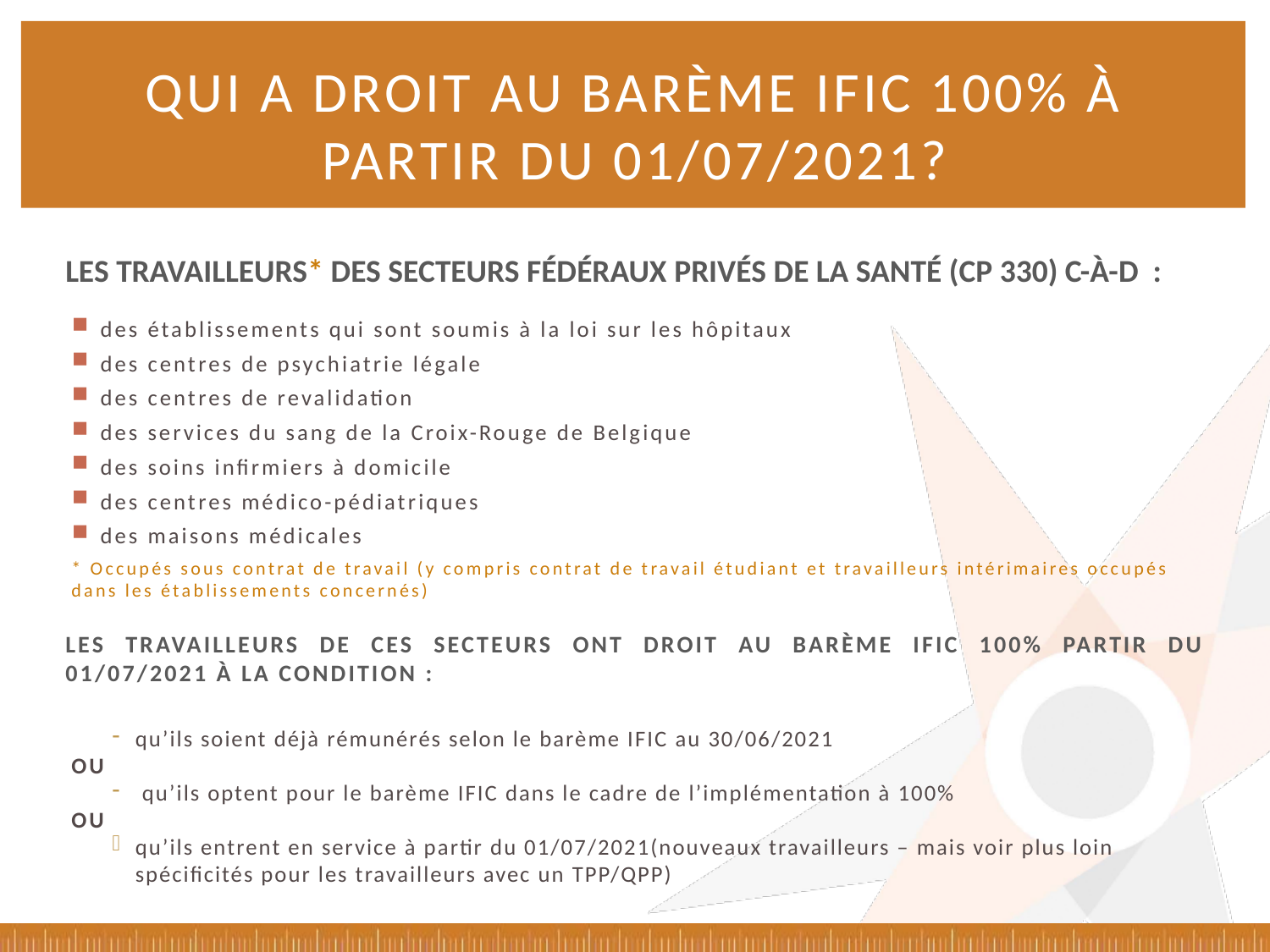

# Qui a droit au barème IFIC 100% à partir du 01/07/2021?
LES TRAVAILLEURS* DES SECTEURS FÉDÉRAUX PRIVÉS DE LA SANTÉ (CP 330) C-À-D  :
des établissements qui sont soumis à la loi sur les hôpitaux
des centres de psychiatrie légale
des centres de revalidation
des services du sang de la Croix-Rouge de Belgique
des soins infirmiers à domicile
des centres médico-pédiatriques
des maisons médicales
* Occupés sous contrat de travail (y compris contrat de travail étudiant et travailleurs intérimaires occupés dans les établissements concernés)

LES TRAVAILLEURS DE CES SECTEURS ONT DROIT AU BARÈME IFIC 100% PARTIR DU 01/07/2021 À LA CONDITION :

qu’ils soient déjà rémunérés selon le barème IFIC au 30/06/2021
OU
 qu’ils optent pour le barème IFIC dans le cadre de l’implémentation à 100%
OU
qu’ils entrent en service à partir du 01/07/2021(nouveaux travailleurs – mais voir plus loin spécificités pour les travailleurs avec un TPP/QPP)